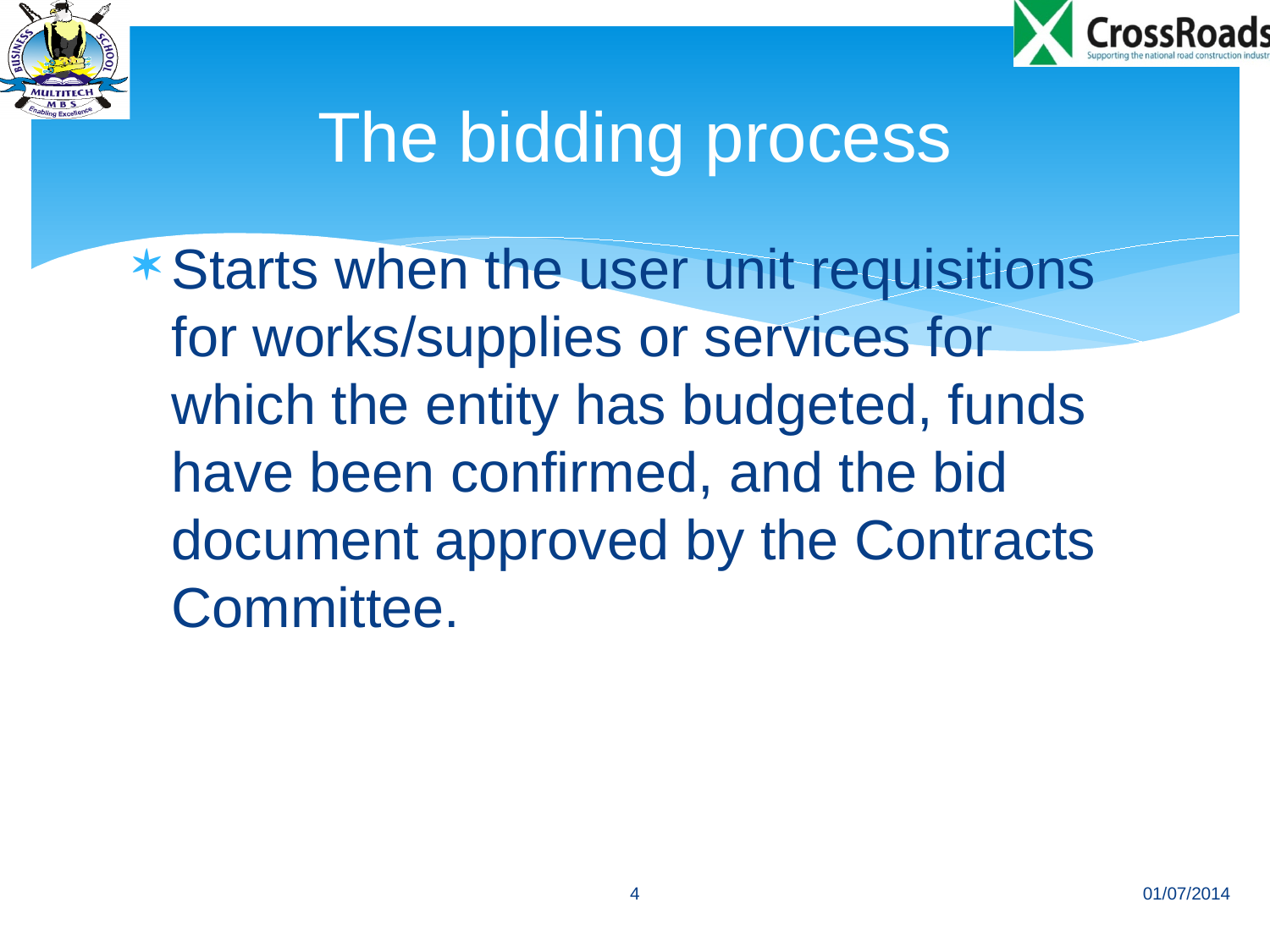

# The bidding process
Starts when the user unit requisitions for works/supplies or services for which the entity has budgeted, funds have been confirmed, and the bid document approved by the Contracts Committee.

4
01/07/2014